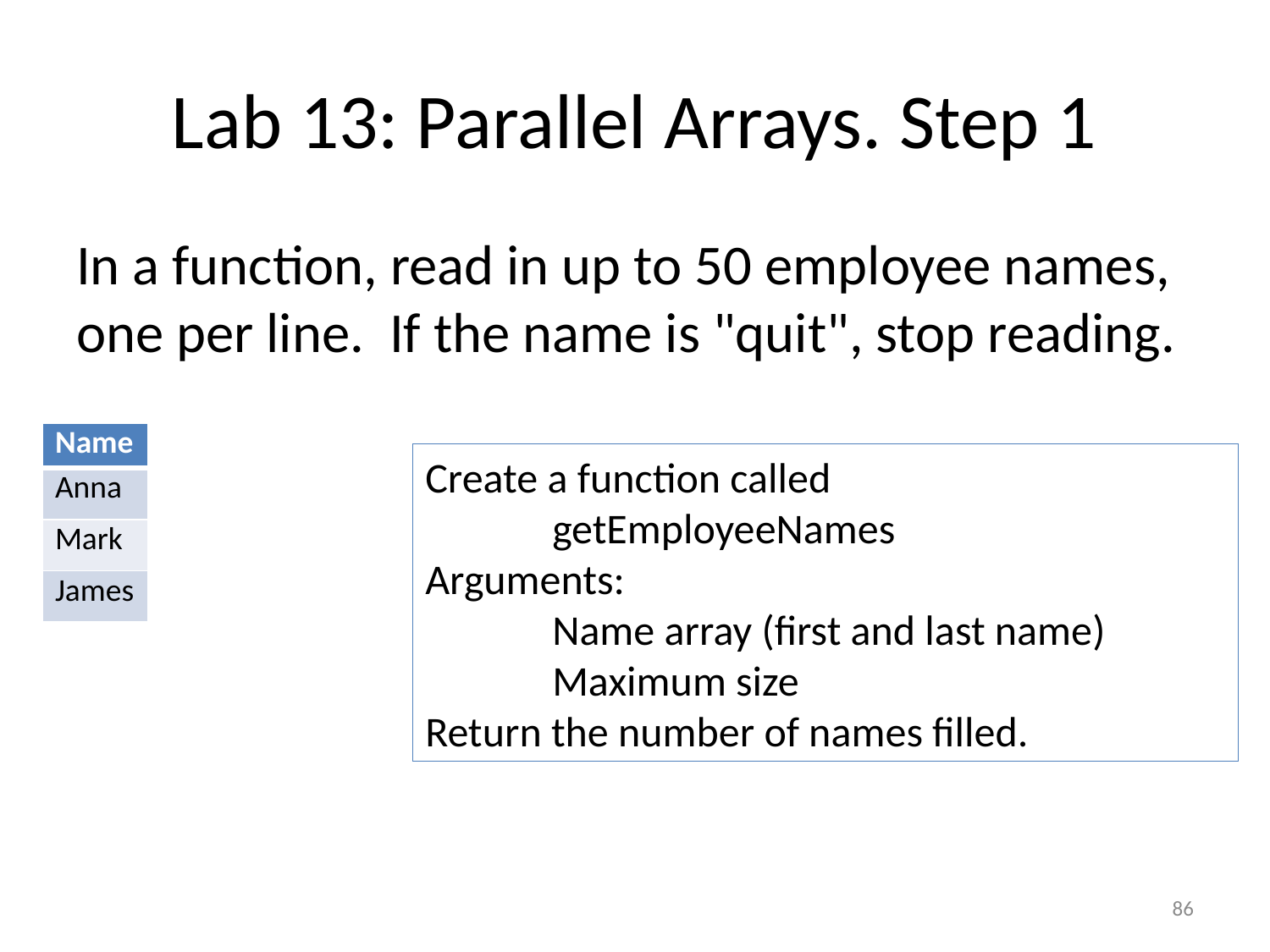

# Lab 13: Parallel Arrays. Step 1
In a function, read in up to 50 employee names, one per line.  If the name is "quit", stop reading.

| Name |
| --- |
| Anna |
| Mark |
| James |
Create a function called
	getEmployeeNames
Arguments:
	Name array (first and last name)
	Maximum size
Return the number of names filled.
86